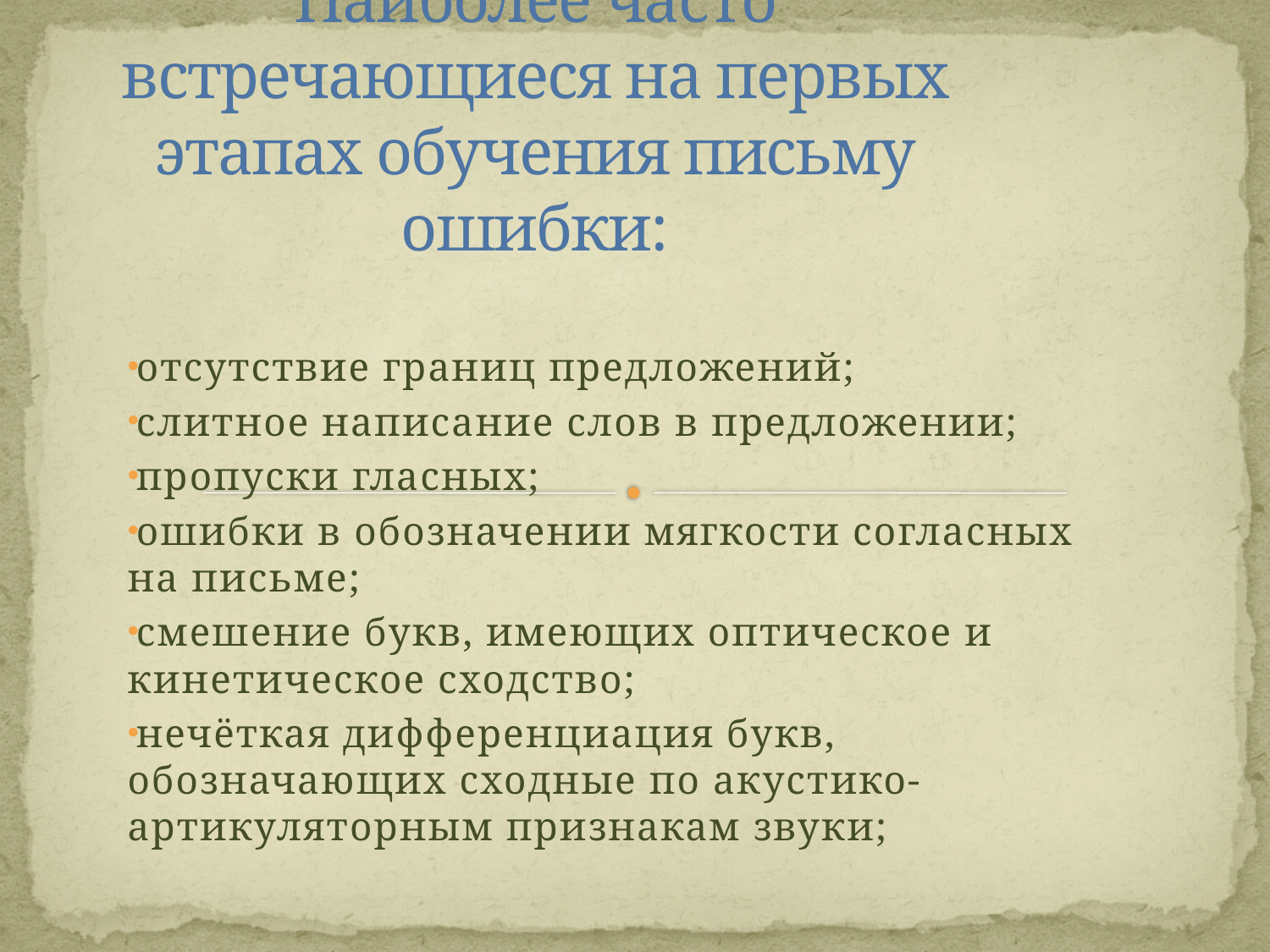

# Наиболее часто встречающиеся на первых этапах обучения письму ошибки:
отсутствие границ предложений;
слитное написание слов в предложении;
пропуски гласных;
ошибки в обозначении мягкости согласных на письме;
смешение букв, имеющих оптическое и кинетическое сходство;
нечёткая дифференциация букв, обозначающих сходные по акустико-артикуляторным признакам звуки;